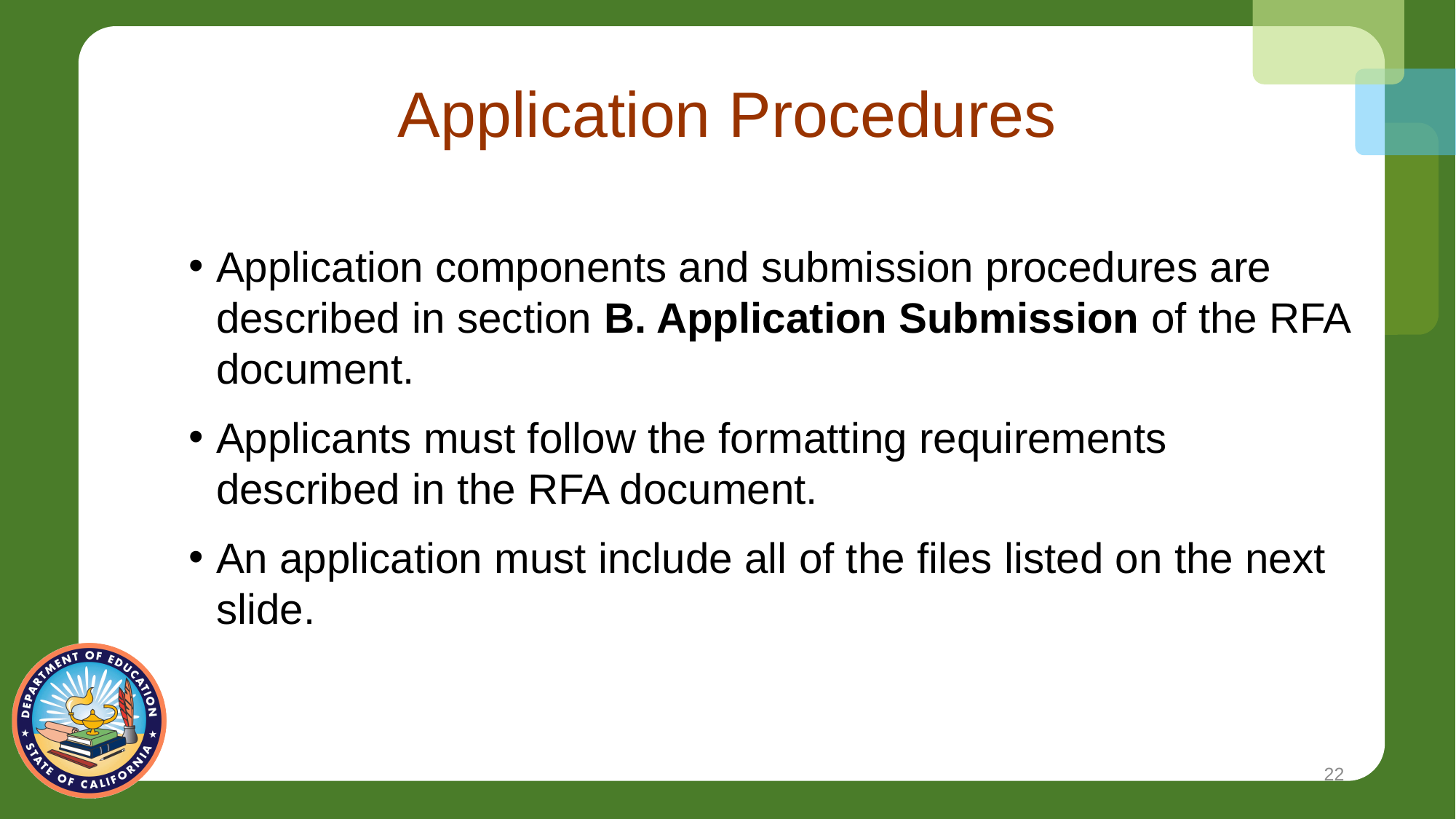

# Application Procedures
Application components and submission procedures are described in section B. Application Submission of the RFA document.
Applicants must follow the formatting requirements described in the RFA document.
An application must include all of the files listed on the next slide.

22